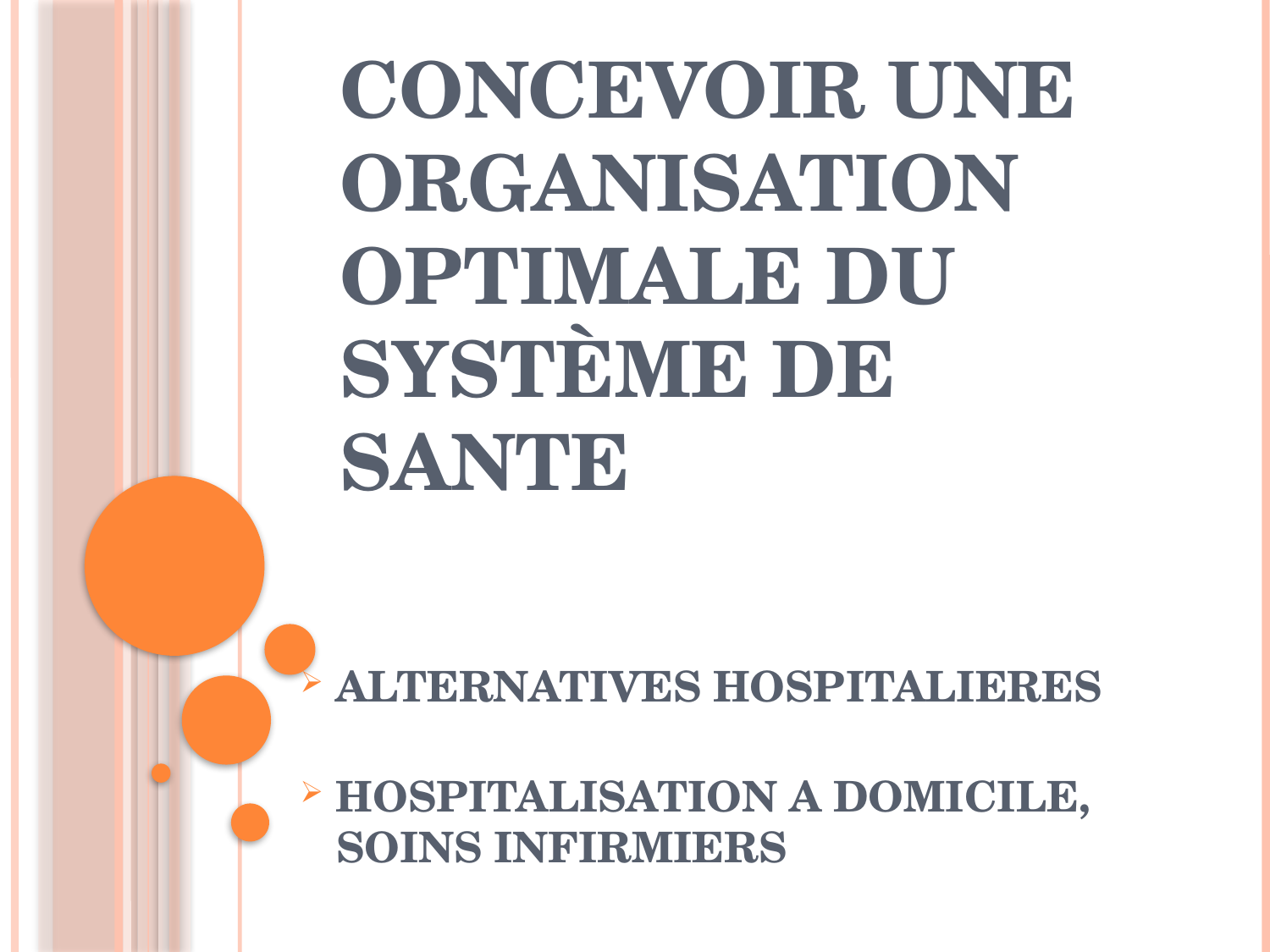

# CONCEVOIR UNE ORGANISATION OPTIMALE DU SYSTÈME DE SANTE

 ALTERNATIVES HOSPITALIERES

 HOSPITALISATION A DOMICILE,               SOINS INFIRMIERS